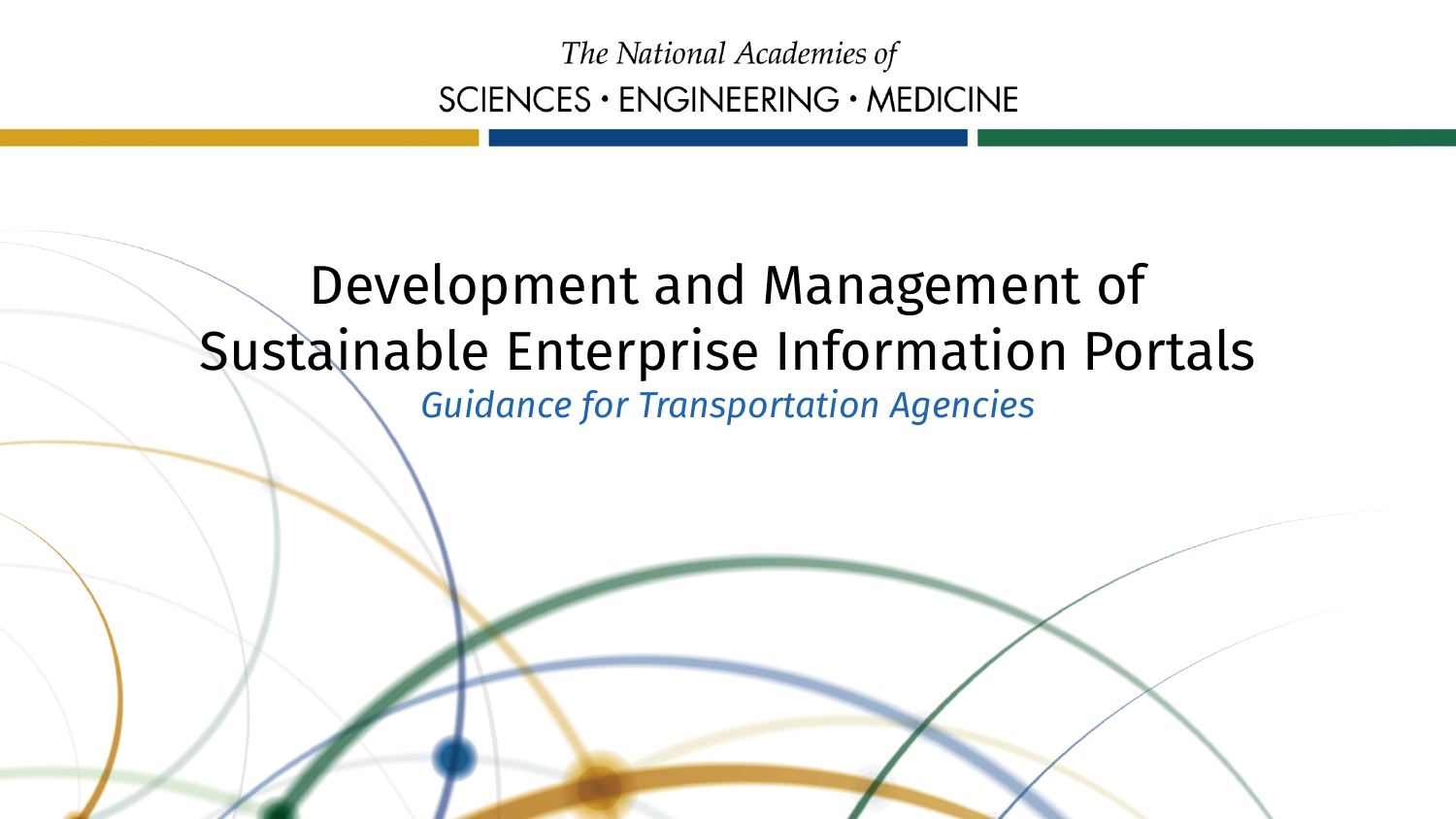

# Development and Management of Sustainable Enterprise Information Portals Guidance for Transportation Agencies